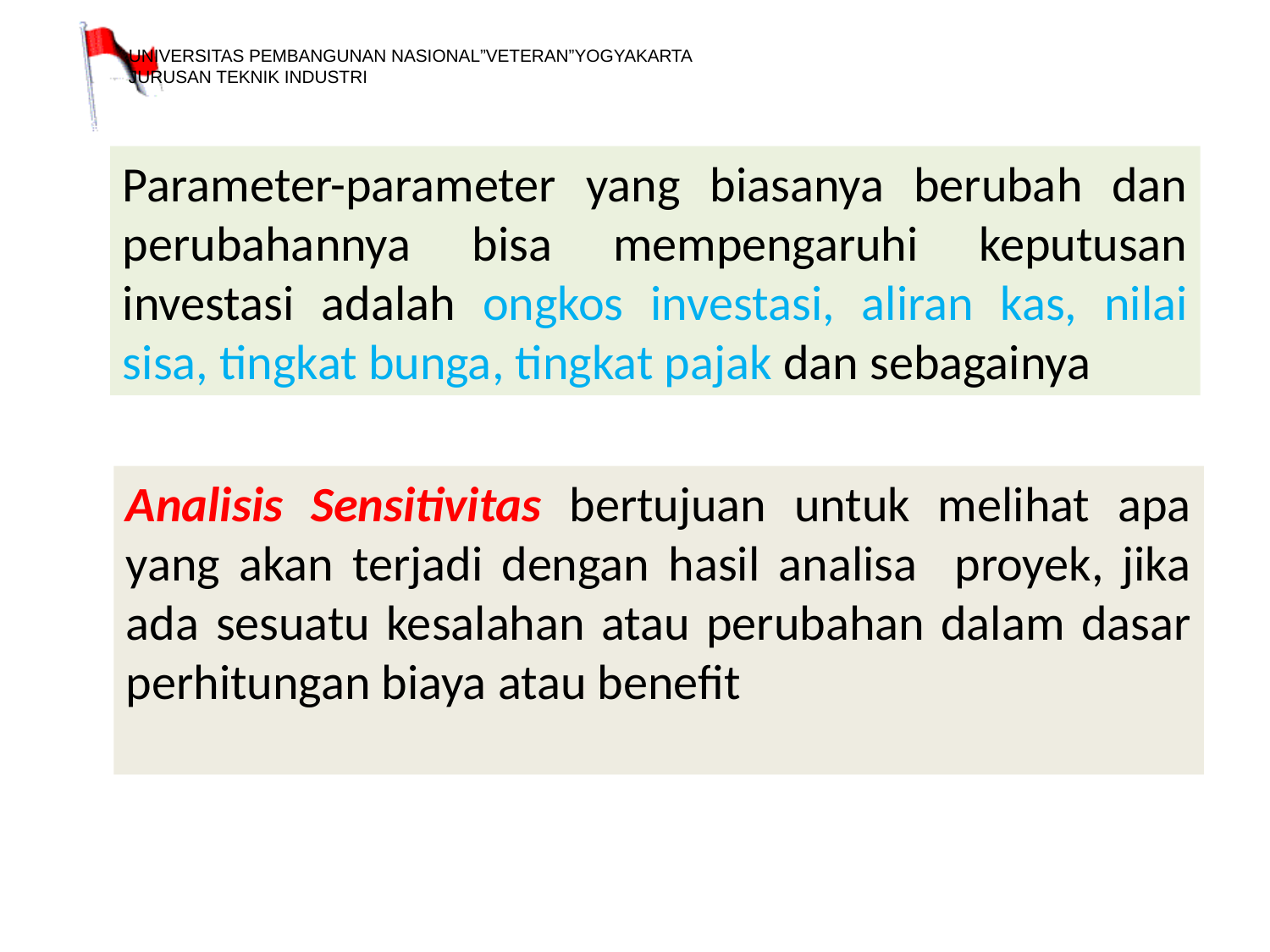

Parameter-parameter yang biasanya berubah dan perubahannya bisa mempengaruhi keputusan investasi adalah ongkos investasi, aliran kas, nilai sisa, tingkat bunga, tingkat pajak dan sebagainya
Analisis Sensitivitas bertujuan untuk melihat apa yang akan terjadi dengan hasil analisa  proyek, jika ada sesuatu kesalahan atau perubahan dalam dasar perhitungan biaya atau benefit